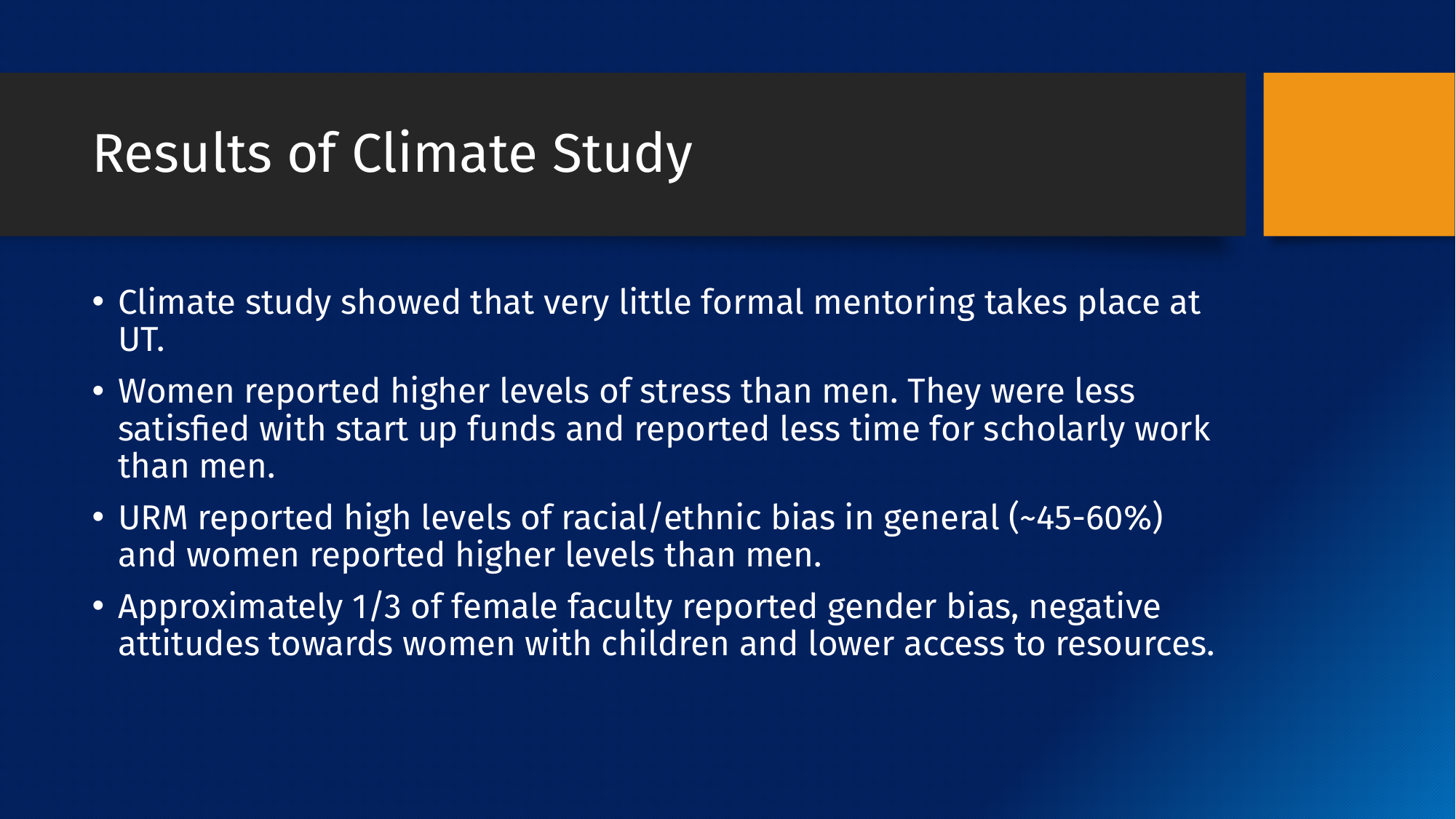

# Results of Climate Study
Climate study showed that very little formal mentoring takes place at UT.
Women reported higher levels of stress than men. They were less satisfied with start up funds and reported less time for scholarly work than men.
URM reported high levels of racial/ethnic bias in general (~45-60%) and women reported higher levels than men.
Approximately 1/3 of female faculty reported gender bias, negative attitudes towards women with children and lower access to resources.